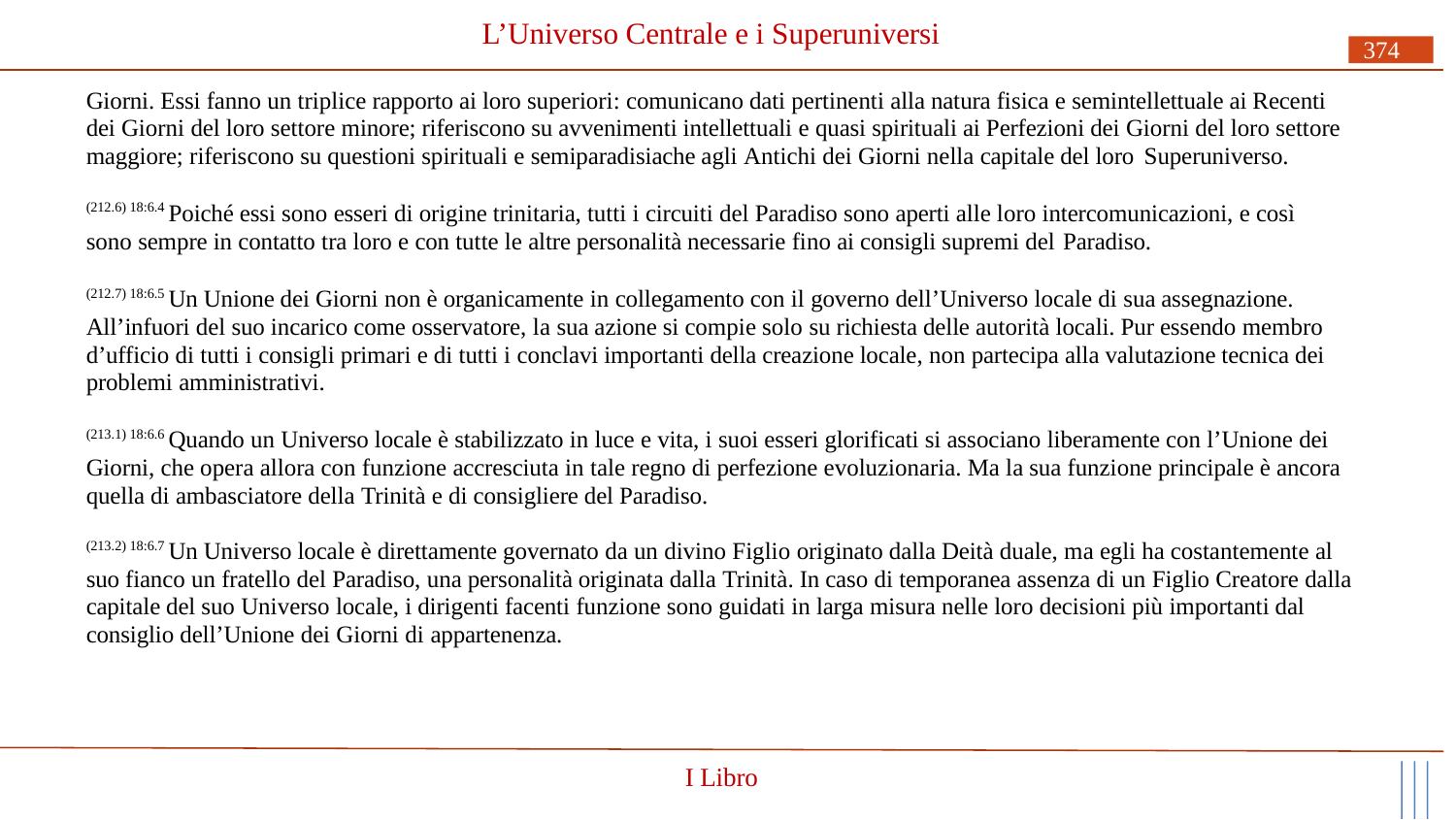

# L’Universo Centrale e i Superuniversi
374

Giorni. Essi fanno un triplice rapporto ai loro superiori: comunicano dati pertinenti alla natura fisica e semintellettuale ai Recenti  dei Giorni del loro settore minore; riferiscono su avvenimenti intellettuali e quasi spirituali ai Perfezioni dei Giorni del loro settore  maggiore; riferiscono su questioni spirituali e semiparadisiache agli Antichi dei Giorni nella capitale del loro Superuniverso.

(212.6) 18:6.4 Poiché essi sono esseri di origine trinitaria, tutti i circuiti del Paradiso sono aperti alle loro intercomunicazioni, e così  sono sempre in contatto tra loro e con tutte le altre personalità necessarie fino ai consigli supremi del Paradiso.

(212.7) 18:6.5 Un Unione dei Giorni non è organicamente in collegamento con il governo dell’Universo locale di sua assegnazione.  All’infuori del suo incarico come osservatore, la sua azione si compie solo su richiesta delle autorità locali. Pur essendo membro  d’ufficio di tutti i consigli primari e di tutti i conclavi importanti della creazione locale, non partecipa alla valutazione tecnica dei  problemi amministrativi.

(213.1) 18:6.6 Quando un Universo locale è stabilizzato in luce e vita, i suoi esseri glorificati si associano liberamente con l’Unione dei  Giorni, che opera allora con funzione accresciuta in tale regno di perfezione evoluzionaria. Ma la sua funzione principale è ancora  quella di ambasciatore della Trinità e di consigliere del Paradiso.

(213.2) 18:6.7 Un Universo locale è direttamente governato da un divino Figlio originato dalla Deità duale, ma egli ha costantemente al  suo fianco un fratello del Paradiso, una personalità originata dalla Trinità. In caso di temporanea assenza di un Figlio Creatore dalla  capitale del suo Universo locale, i dirigenti facenti funzione sono guidati in larga misura nelle loro decisioni più importanti dal  consiglio dell’Unione dei Giorni di appartenenza.

I Libro